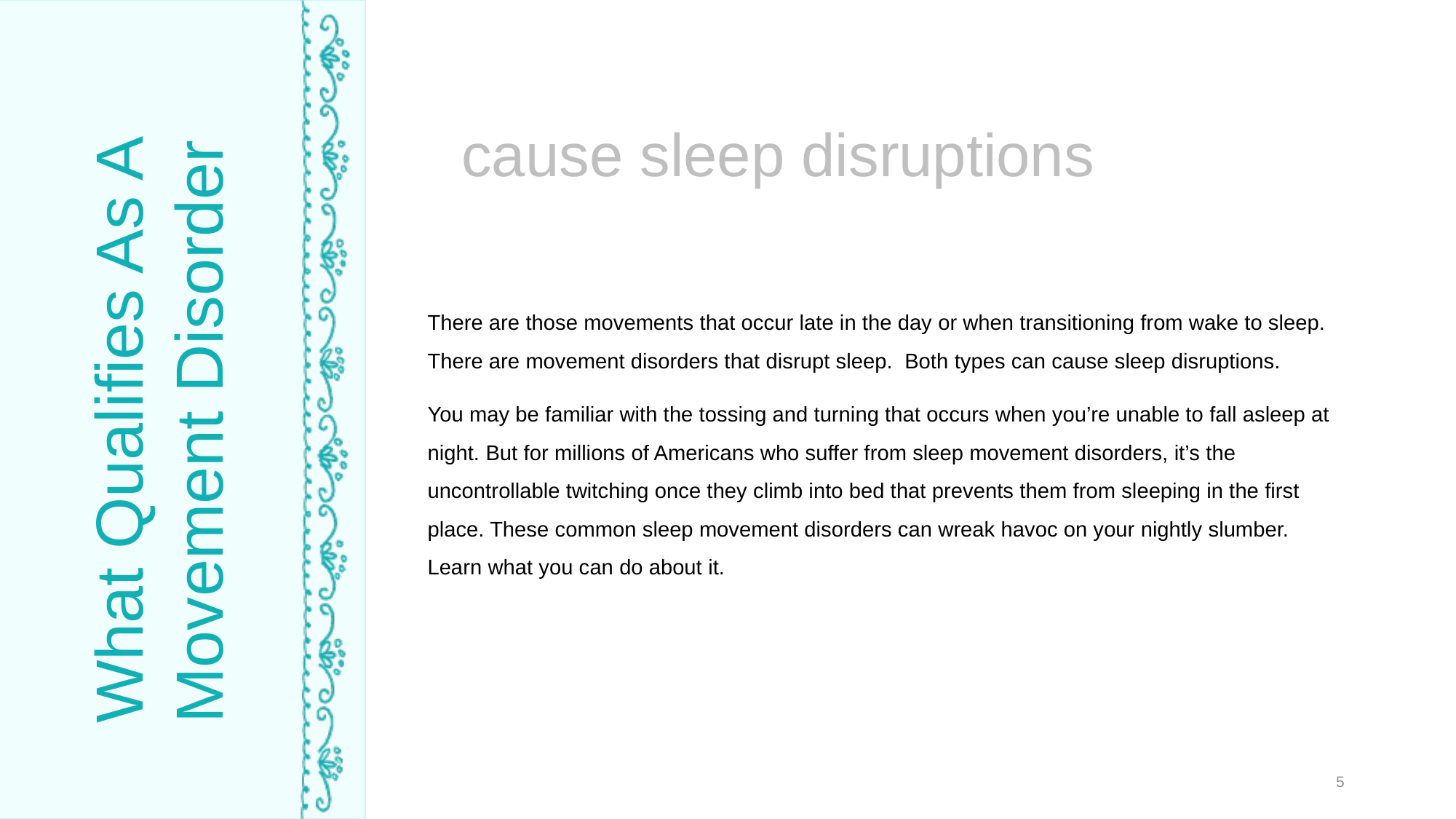

cause sleep disruptions
There are those movements that occur late in the day or when transitioning from wake to sleep.  There are movement disorders that disrupt sleep.  Both types can cause sleep disruptions.
You may be familiar with the tossing and turning that occurs when you’re unable to fall asleep at night. But for millions of Americans who suffer from sleep movement disorders, it’s the uncontrollable twitching once they climb into bed that prevents them from sleeping in the first place. These common sleep movement disorders can wreak havoc on your nightly slumber. Learn what you can do about it.
What Qualifies As A Movement Disorder
TIME ASLEEP
5